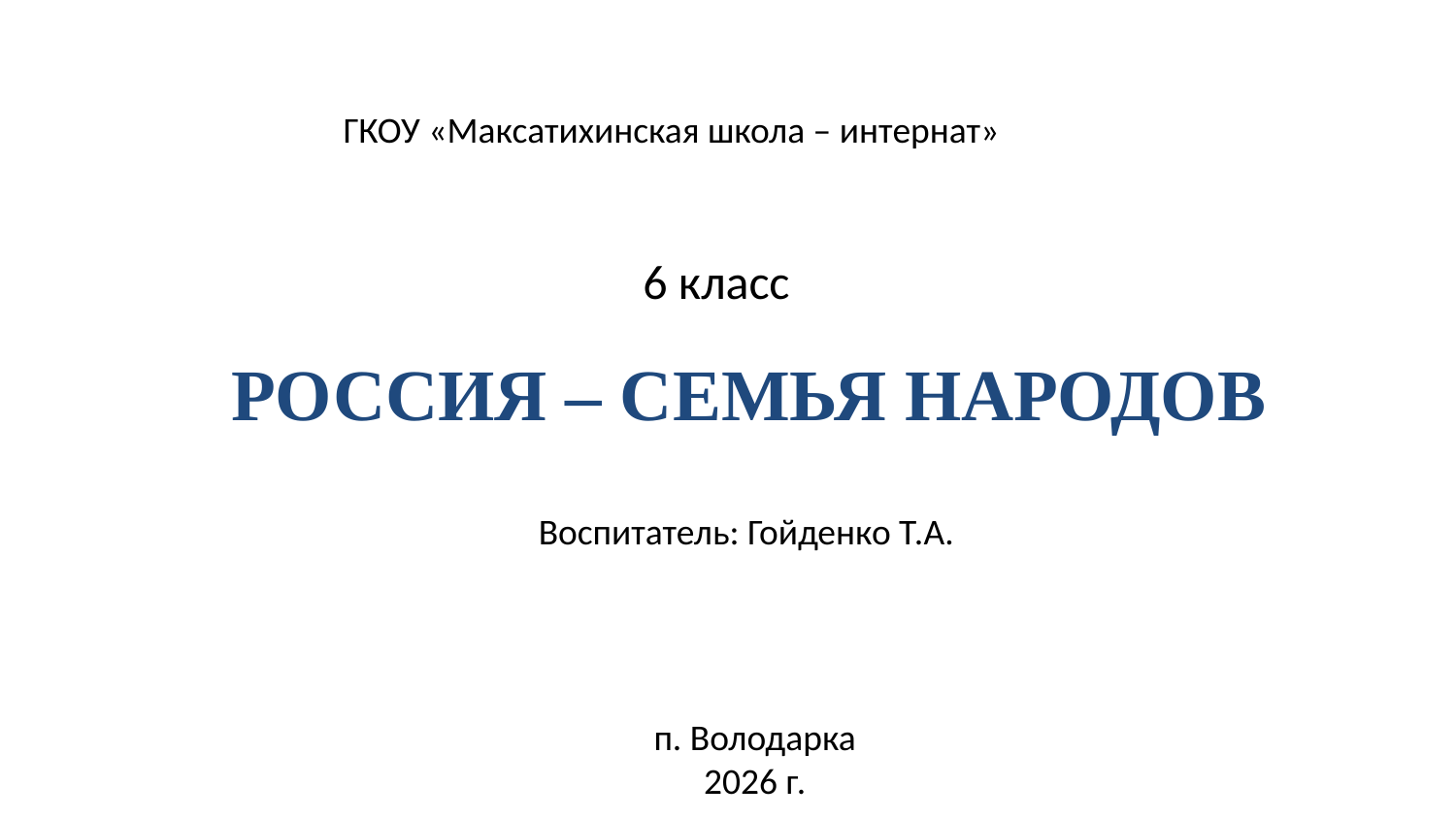

ГКОУ «Максатихинская школа – интернат»
6 класс
РОССИЯ – СЕМЬЯ НАРОДОВ
Воспитатель: Гойденко Т.А.
п. Володарка
2026 г.